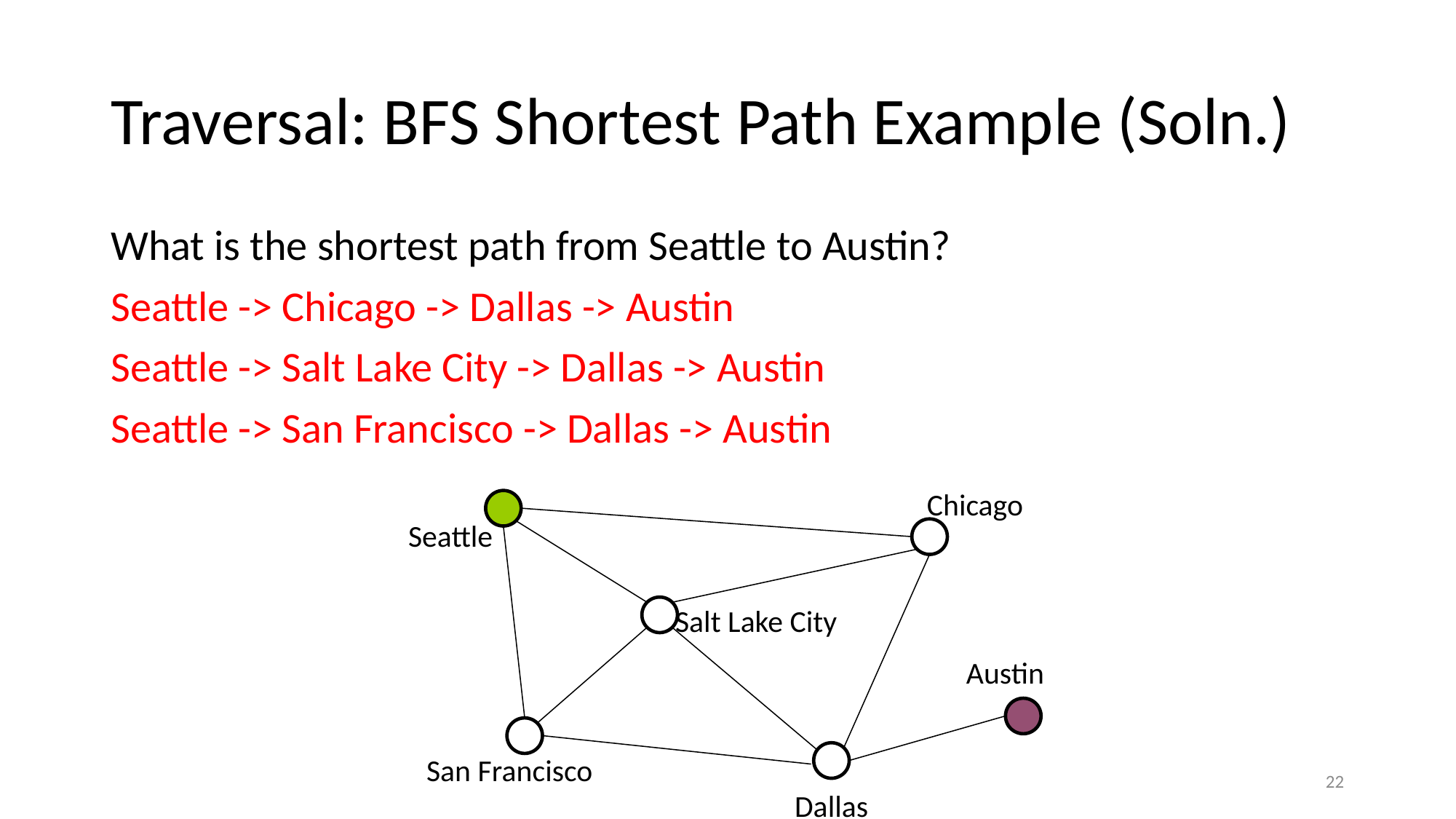

# Traversal: BFS Shortest Path Example (Soln.)
What is the shortest path from Seattle to Austin?
Seattle -> Chicago -> Dallas -> Austin
Seattle -> Salt Lake City -> Dallas -> Austin
Seattle -> San Francisco -> Dallas -> Austin

Chicago

Seattle

Salt Lake City

Austin

San Francisco
Dallas
22